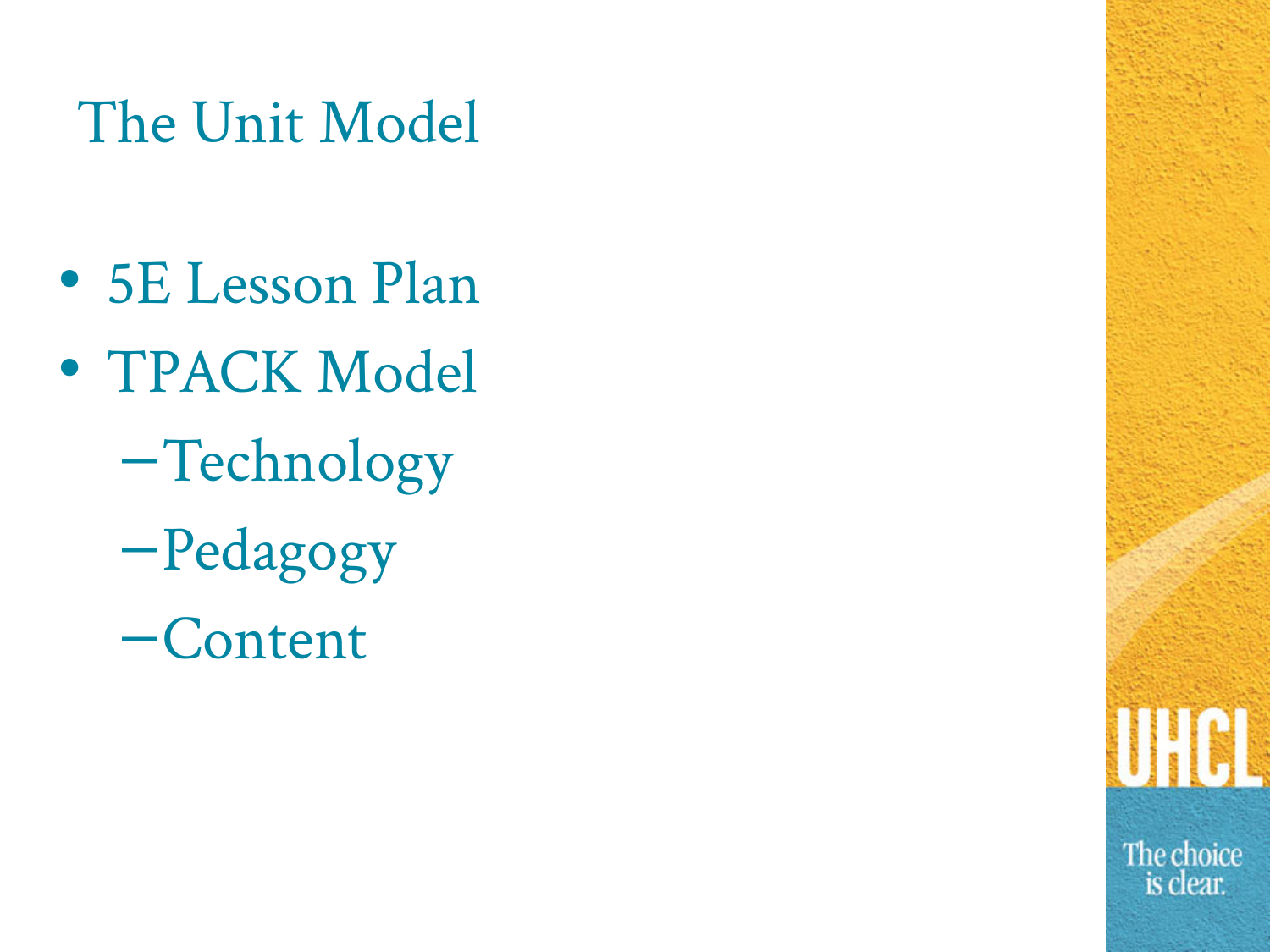

# The Unit Model
5E Lesson Plan
TPACK Model
Technology
Pedagogy
Content